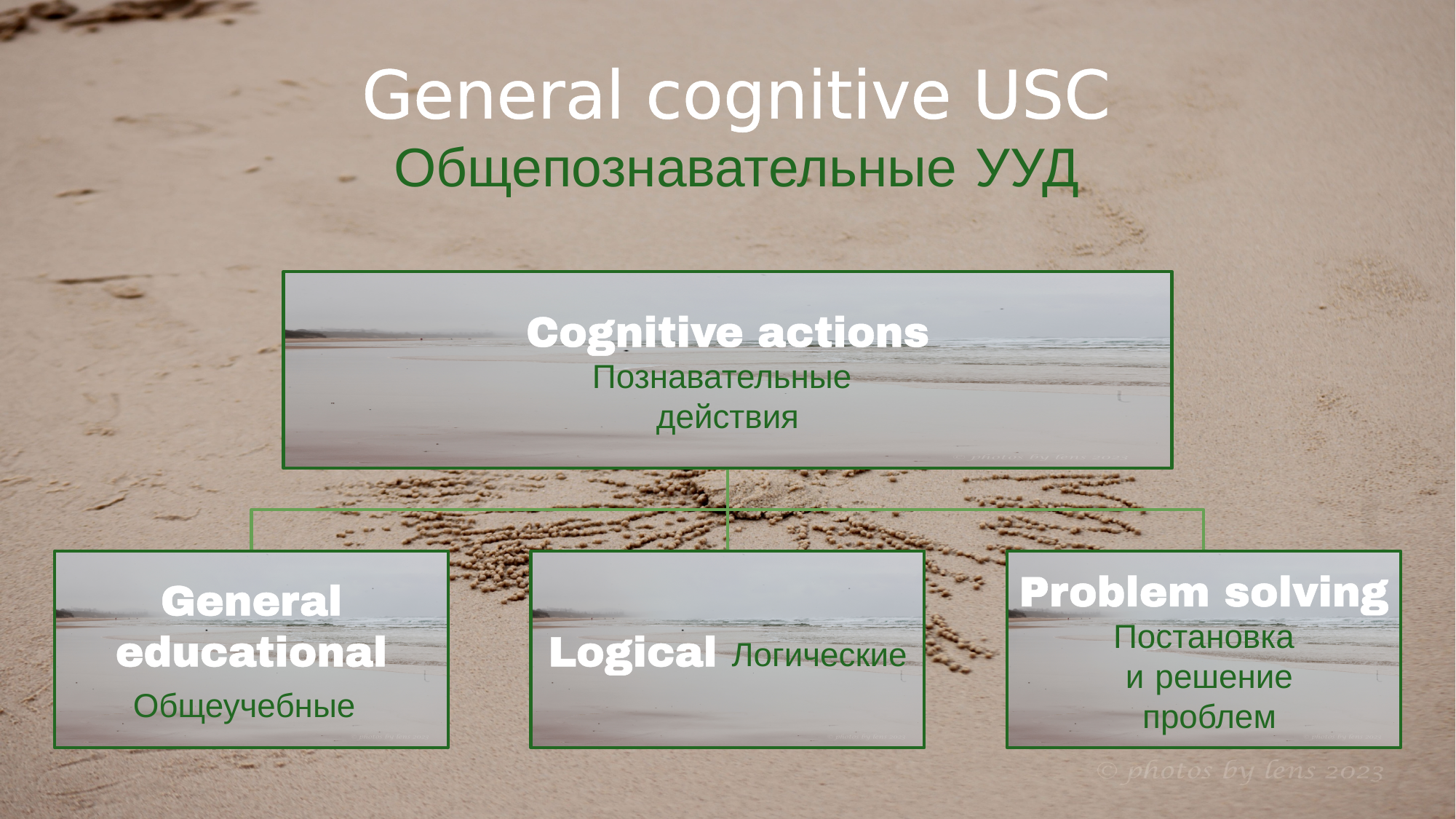

# General cognitive USC Общепознавательные УУД
Cognitive actions
Познавательные
действия
General educational Общеучебные
Logical Логические
Problem solving Постановка
 и решение
 проблем